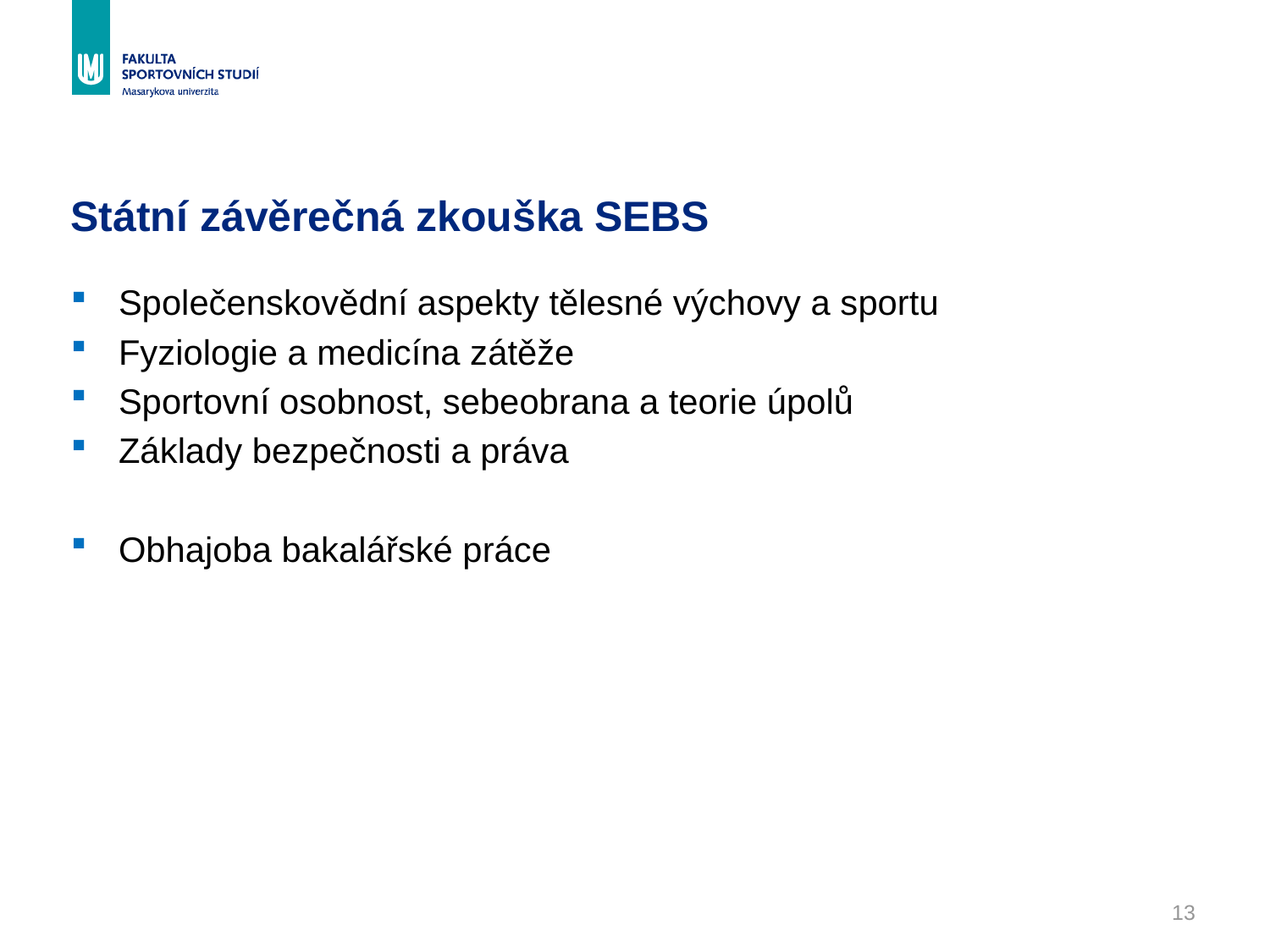

# Státní závěrečná zkouška SEBS
Společenskovědní aspekty tělesné výchovy a sportu
Fyziologie a medicína zátěže
Sportovní osobnost, sebeobrana a teorie úpolů
Základy bezpečnosti a práva

Obhajoba bakalářské práce

13